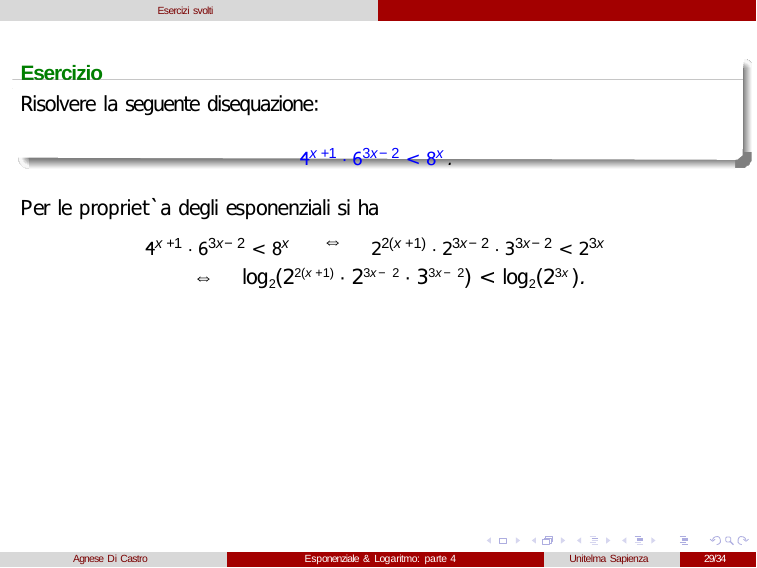

Esercizi svolti

Esercizio

Risolvere la seguente disequazione:
4x +1 · 63x−2 < 8x .
Per le propriet`a degli esponenziali si ha

4x +1 · 63x−2 < 8x	22(x +1) · 23x−2 · 33x−2 < 23x
⇔
⇔	log2(22(x +1) · 23x−2 · 33x−2) < log2(23x ).

Agnese Di Castro
Esponenziale & Logaritmo: parte 4
Unitelma Sapienza
29/34